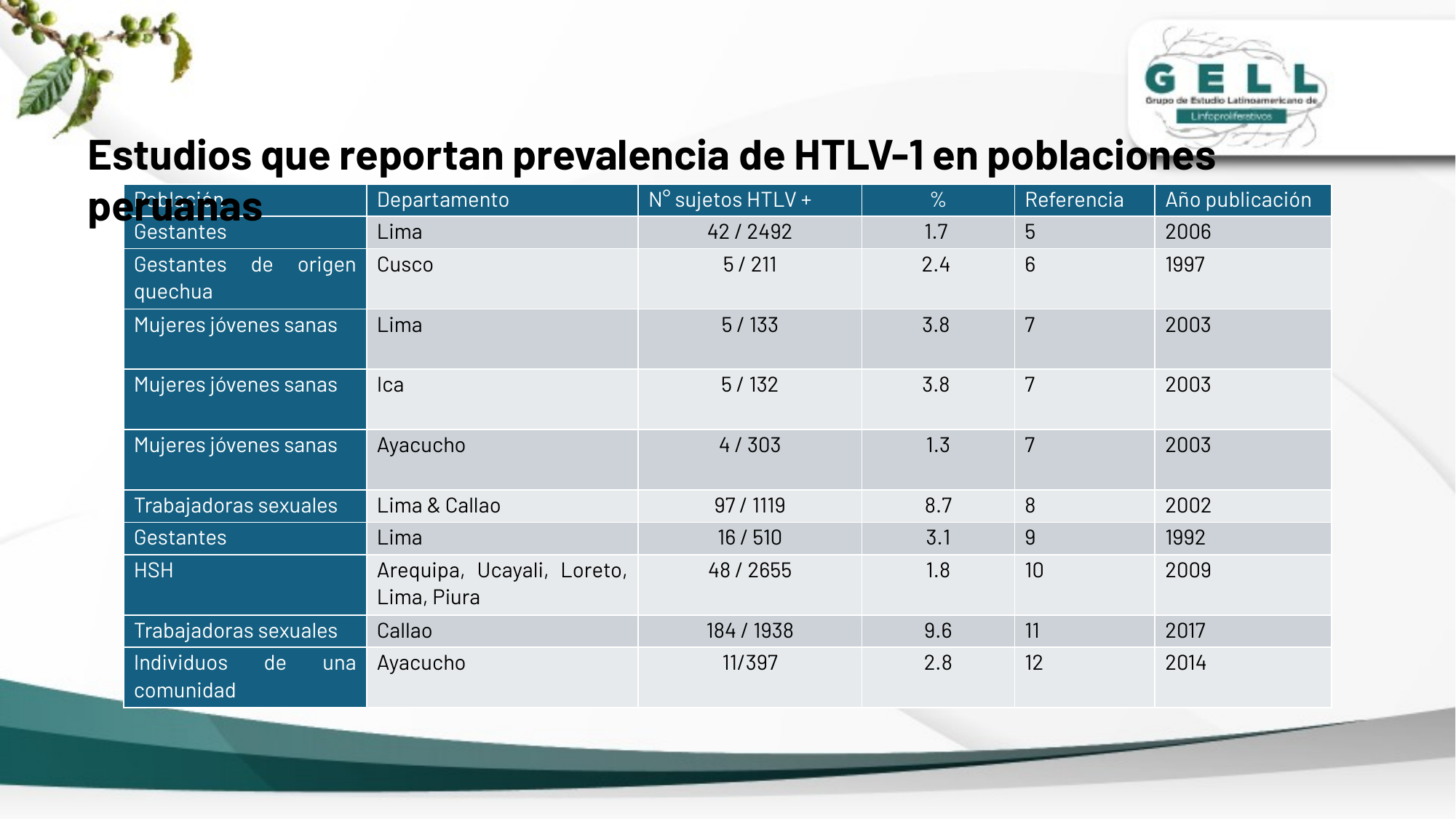

Estudios que reportan prevalencia de HTLV-1 en poblaciones peruanas
| Población | Departamento | N° sujetos HTLV + | % | Referencia | Año publicación |
| --- | --- | --- | --- | --- | --- |
| Gestantes | Lima | 42 / 2492 | 1.7 | 5 | 2006 |
| Gestantes de origen quechua | Cusco | 5 / 211 | 2.4 | 6 | 1997 |
| Mujeres jóvenes sanas | Lima | 5 / 133 | 3.8 | 7 | 2003 |
| Mujeres jóvenes sanas | Ica | 5 / 132 | 3.8 | 7 | 2003 |
| Mujeres jóvenes sanas | Ayacucho | 4 / 303 | 1.3 | 7 | 2003 |
| Trabajadoras sexuales | Lima & Callao | 97 / 1119 | 8.7 | 8 | 2002 |
| Gestantes | Lima | 16 / 510 | 3.1 | 9 | 1992 |
| HSH | Arequipa, Ucayali, Loreto, Lima, Piura | 48 / 2655 | 1.8 | 10 | 2009 |
| Trabajadoras sexuales | Callao | 184 / 1938 | 9.6 | 11 | 2017 |
| Individuos de una comunidad | Ayacucho | 11/397 | 2.8 | 12 | 2014 |